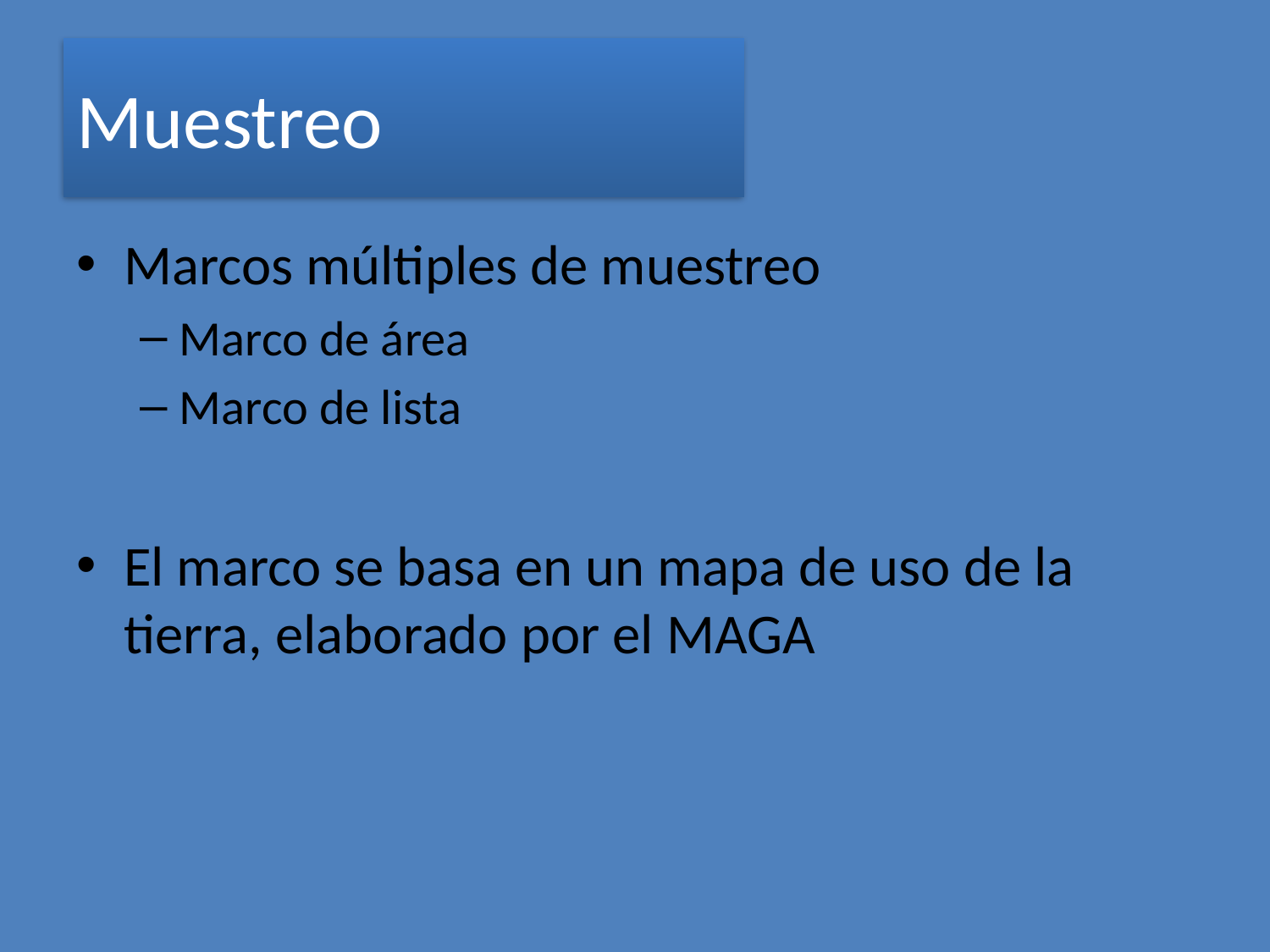

# Muestreo
Marcos múltiples de muestreo
Marco de área
Marco de lista

El marco se basa en un mapa de uso de la tierra, elaborado por el MAGA